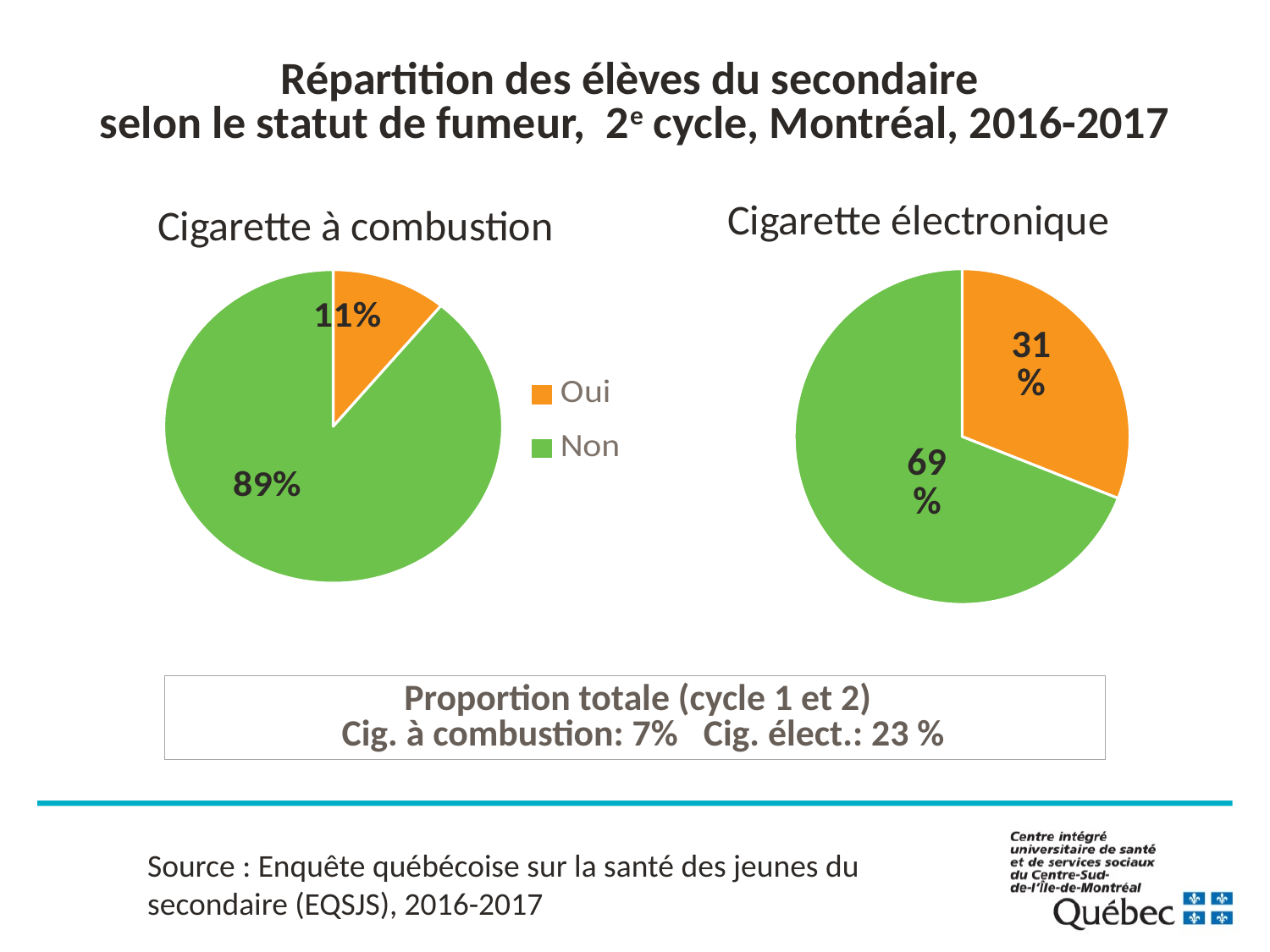

Répartition des élèves du secondaire
selon le statut de fumeur,  2e cycle, Montréal, 2016-2017
Cigarette électronique
Cigarette à combustion

### Chart

| Category | Cigarette électronique |
|---|---|
| Oui | 0.31 |
| Non | 0.69 |

### Chart

| Category | Cigarette traditionnelle |
|---|---|
| Oui | 0.11 |
| Non | 0.89 |
 Proportion totale (cycle 1 et 2)
  Cig. à combustion: 7%   Cig. élect.: 23 %
Source : Enquête québécoise sur la santé des jeunes du secondaire (EQSJS), 2016-2017